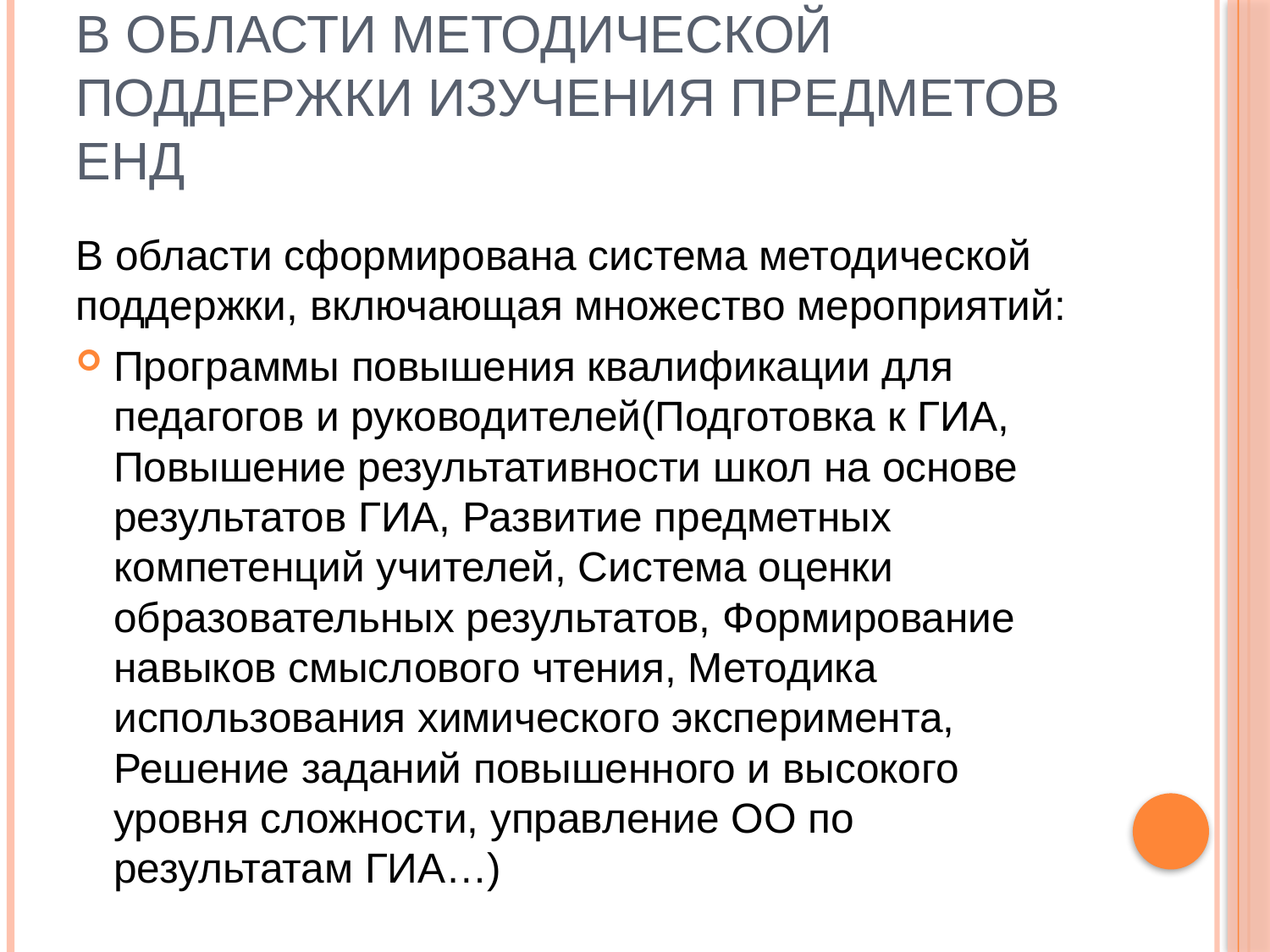

# В области методической поддержки изучения предметов ЕНД
В области сформирована система методической поддержки, включающая множество мероприятий:
Программы повышения квалификации для педагогов и руководителей(Подготовка к ГИА, Повышение результативности школ на основе результатов ГИА, Развитие предметных компетенций учителей, Система оценки образовательных результатов, Формирование навыков смыслового чтения, Методика использования химического эксперимента, Решение заданий повышенного и высокого уровня сложности, управление ОО по результатам ГИА…)